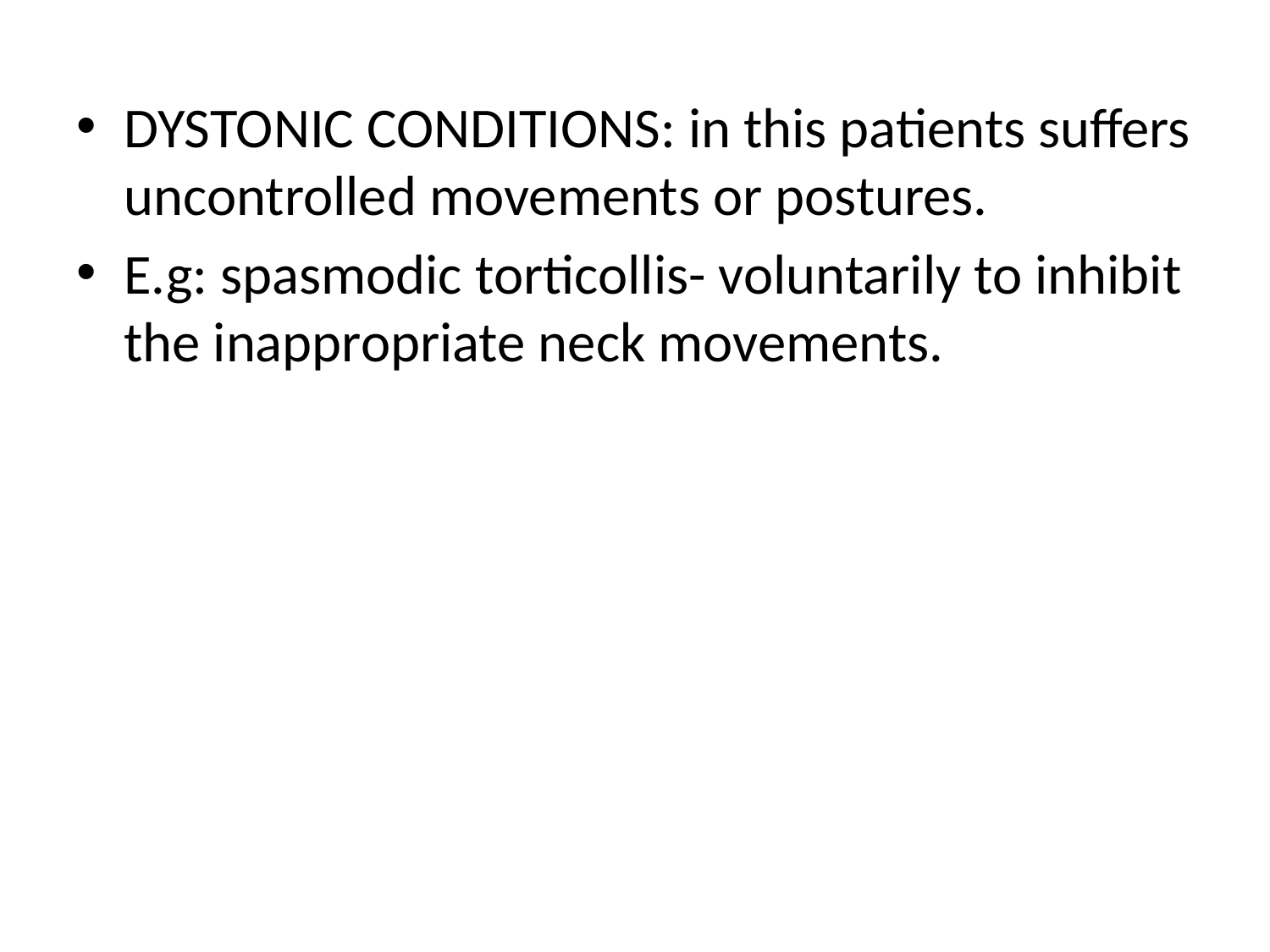

DYSTONIC CONDITIONS: in this patients suffers uncontrolled movements or postures.
E.g: spasmodic torticollis- voluntarily to inhibit the inappropriate neck movements.